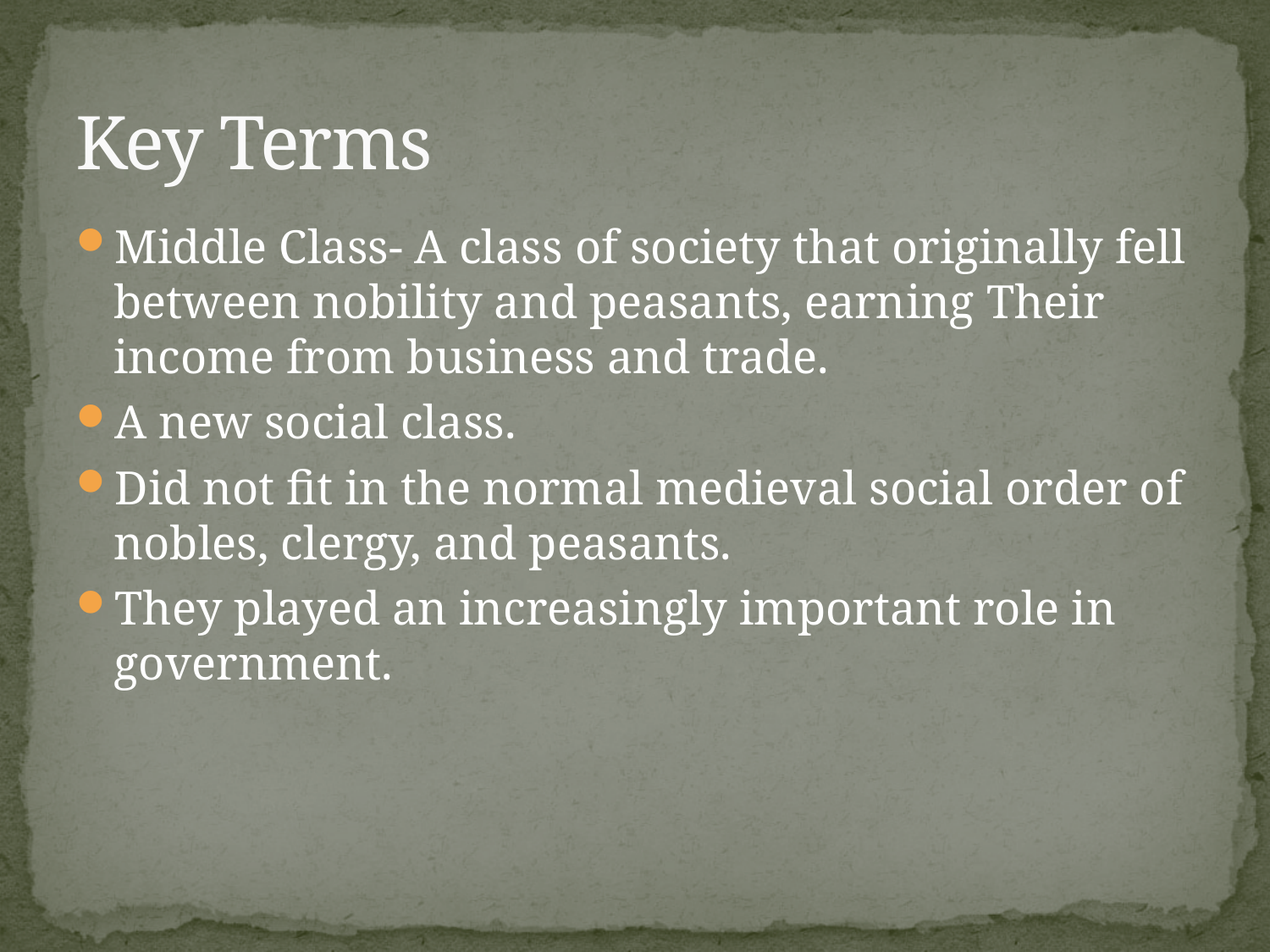

# Key Terms
Middle Class- A class of society that originally fell between nobility and peasants, earning Their income from business and trade.
A new social class.
Did not fit in the normal medieval social order of nobles, clergy, and peasants.
They played an increasingly important role in government.